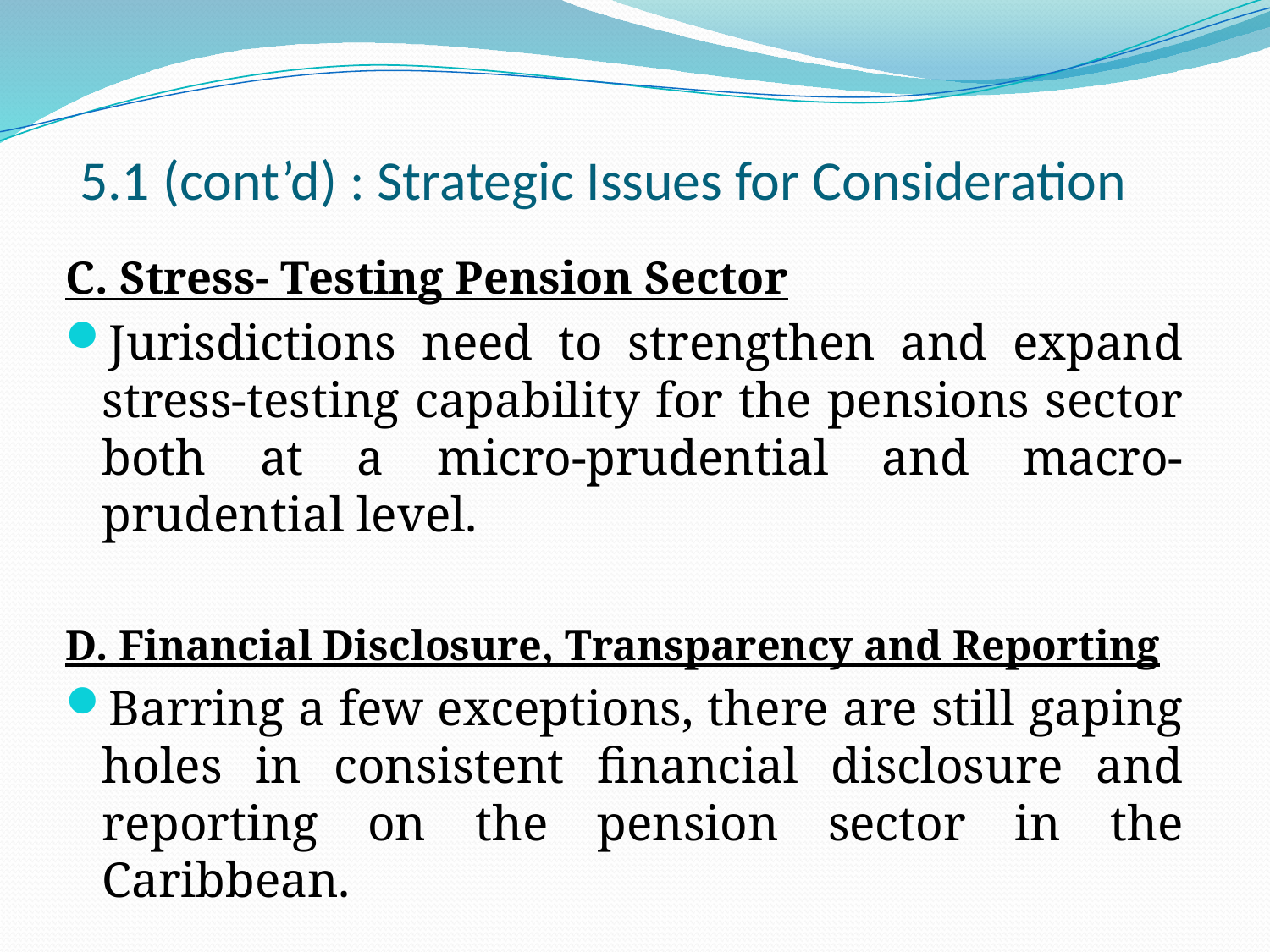

# 5.1 (cont’d) : Strategic Issues for Consideration
C. Stress- Testing Pension Sector
Jurisdictions need to strengthen and expand stress-testing capability for the pensions sector both at a micro-prudential and macro-prudential level.

D. Financial Disclosure, Transparency and Reporting
Barring a few exceptions, there are still gaping holes in consistent financial disclosure and reporting on the pension sector in the Caribbean.